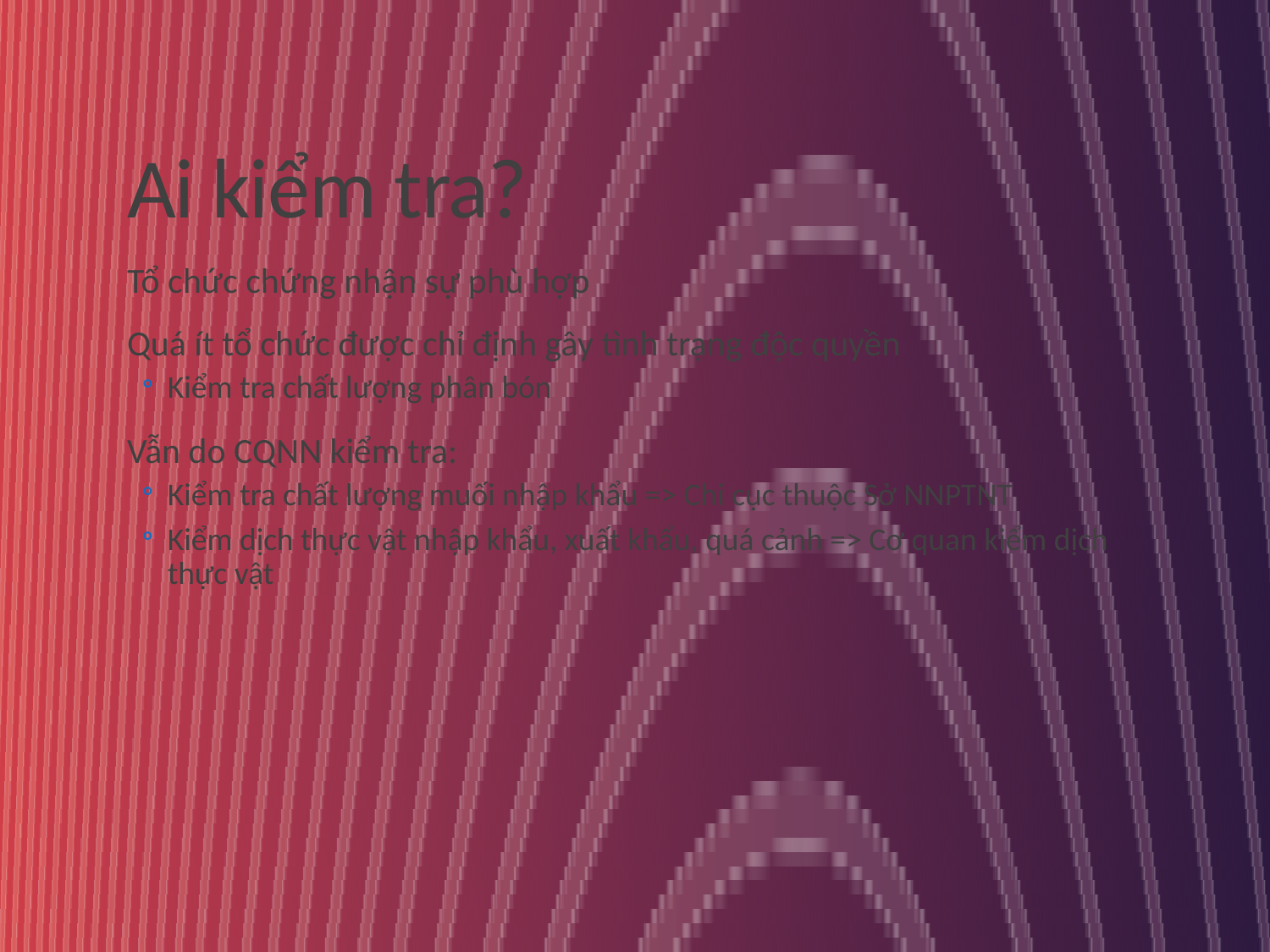

# Ai kiểm tra?
Tổ chức chứng nhận sự phù hợp
Quá ít tổ chức được chỉ định gây tình trạng độc quyền
Kiểm tra chất lượng phân bón
Vẫn do CQNN kiểm tra:
Kiểm tra chất lượng muối nhập khẩu => Chi cục thuộc Sở NNPTNT
Kiểm dịch thực vật nhập khẩu, xuất khẩu, quá cảnh => Cơ quan kiểm dịch thực vật